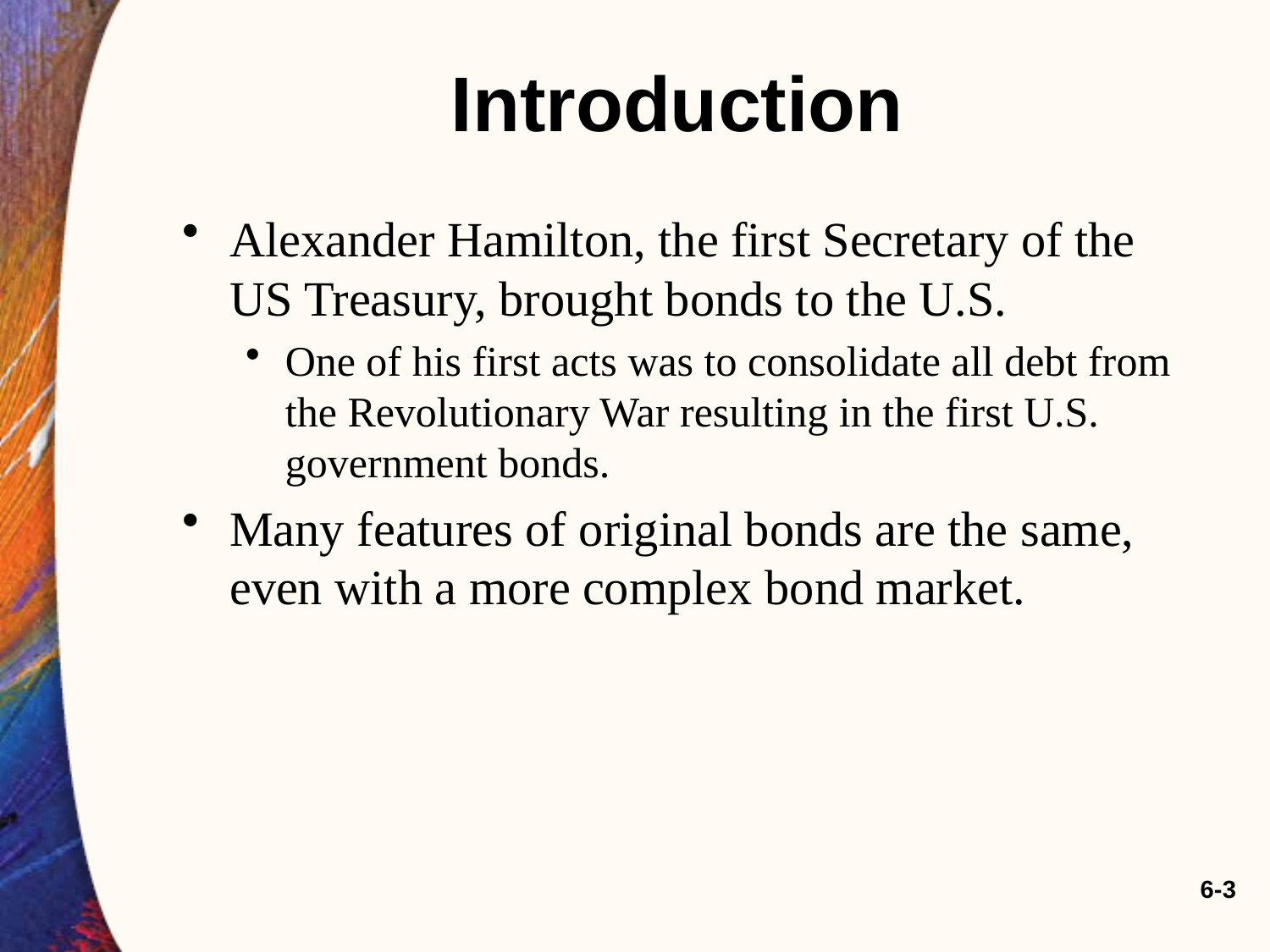

# Introduction
Alexander Hamilton, the first Secretary of the US Treasury, brought bonds to the U.S.
One of his first acts was to consolidate all debt from the Revolutionary War resulting in the first U.S. government bonds.
Many features of original bonds are the same, even with a more complex bond market.
6-3